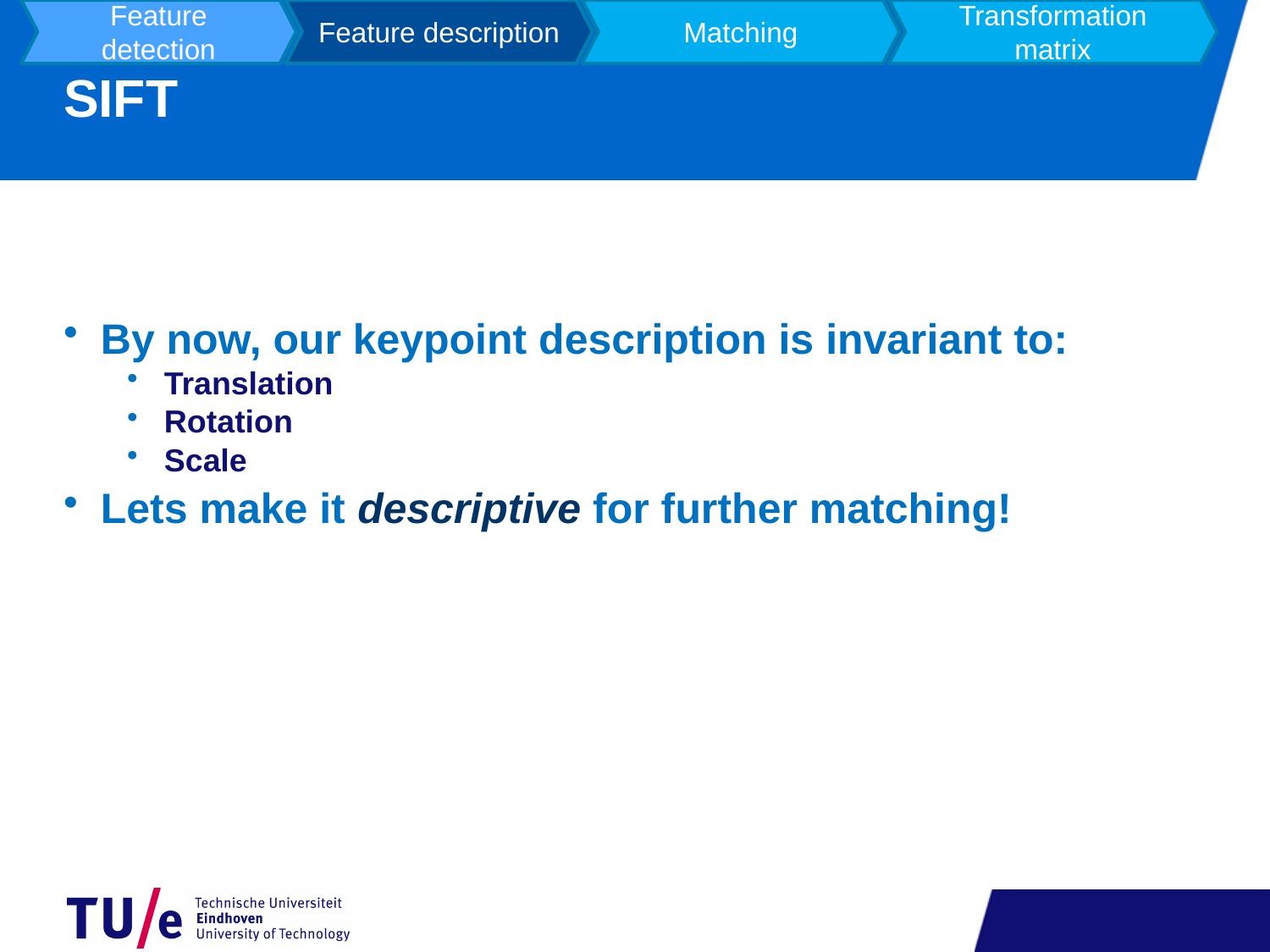

Feature detection
Feature description
Matching
Transformation matrix
# SIFT
By now, our keypoint description is invariant to:
Translation
Rotation
Scale
Lets make it descriptive for further matching!

K. Grauman, B. Leibe